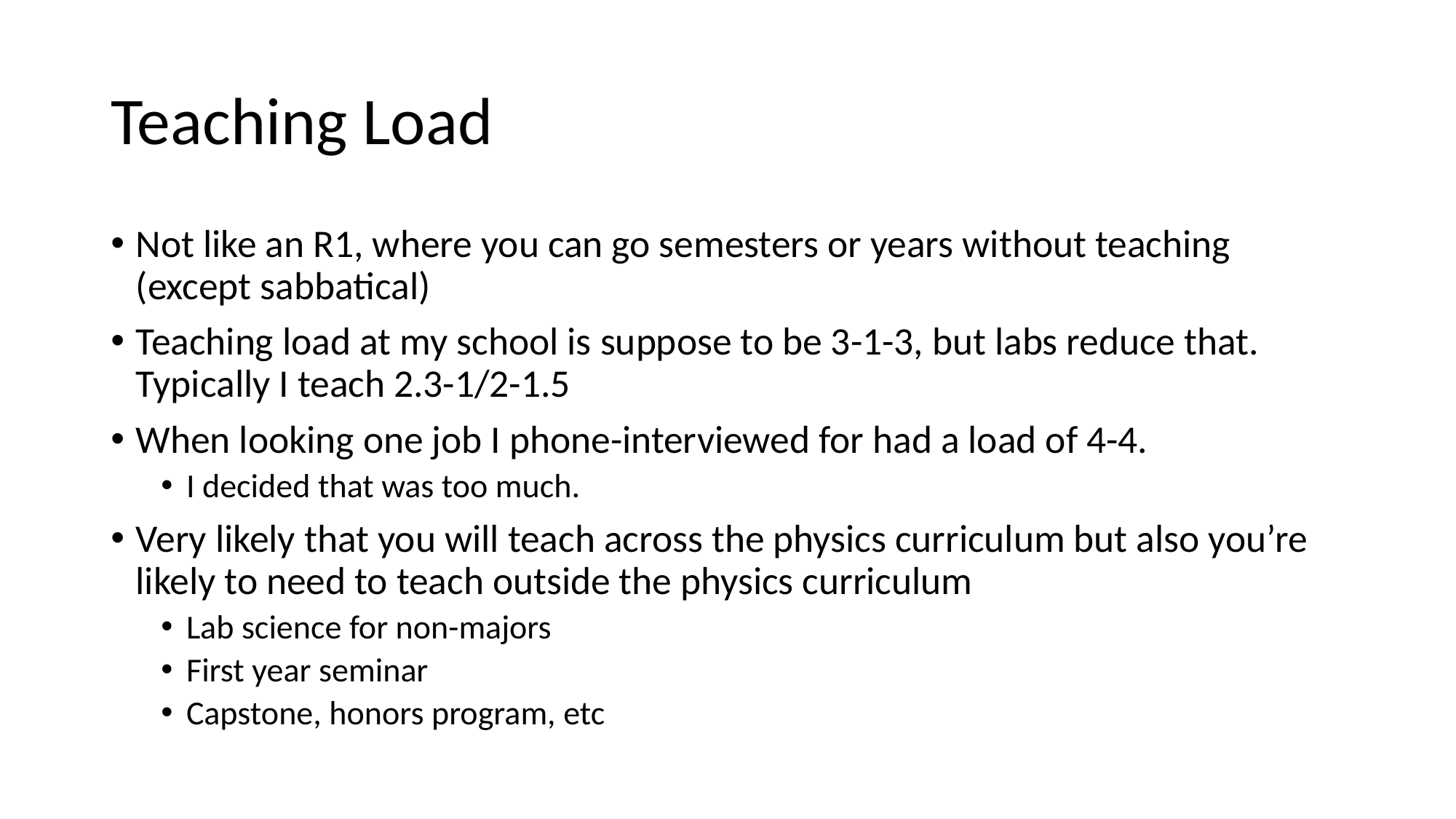

# Teaching Load
Not like an R1, where you can go semesters or years without teaching (except sabbatical)
Teaching load at my school is suppose to be 3-1-3, but labs reduce that.  Typically I teach 2.3-1/2-1.5
When looking one job I phone-interviewed for had a load of 4-4.
I decided that was too much.
Very likely that you will teach across the physics curriculum but also you’re likely to need to teach outside the physics curriculum
Lab science for non-majors
First year seminar
Capstone, honors program, etc